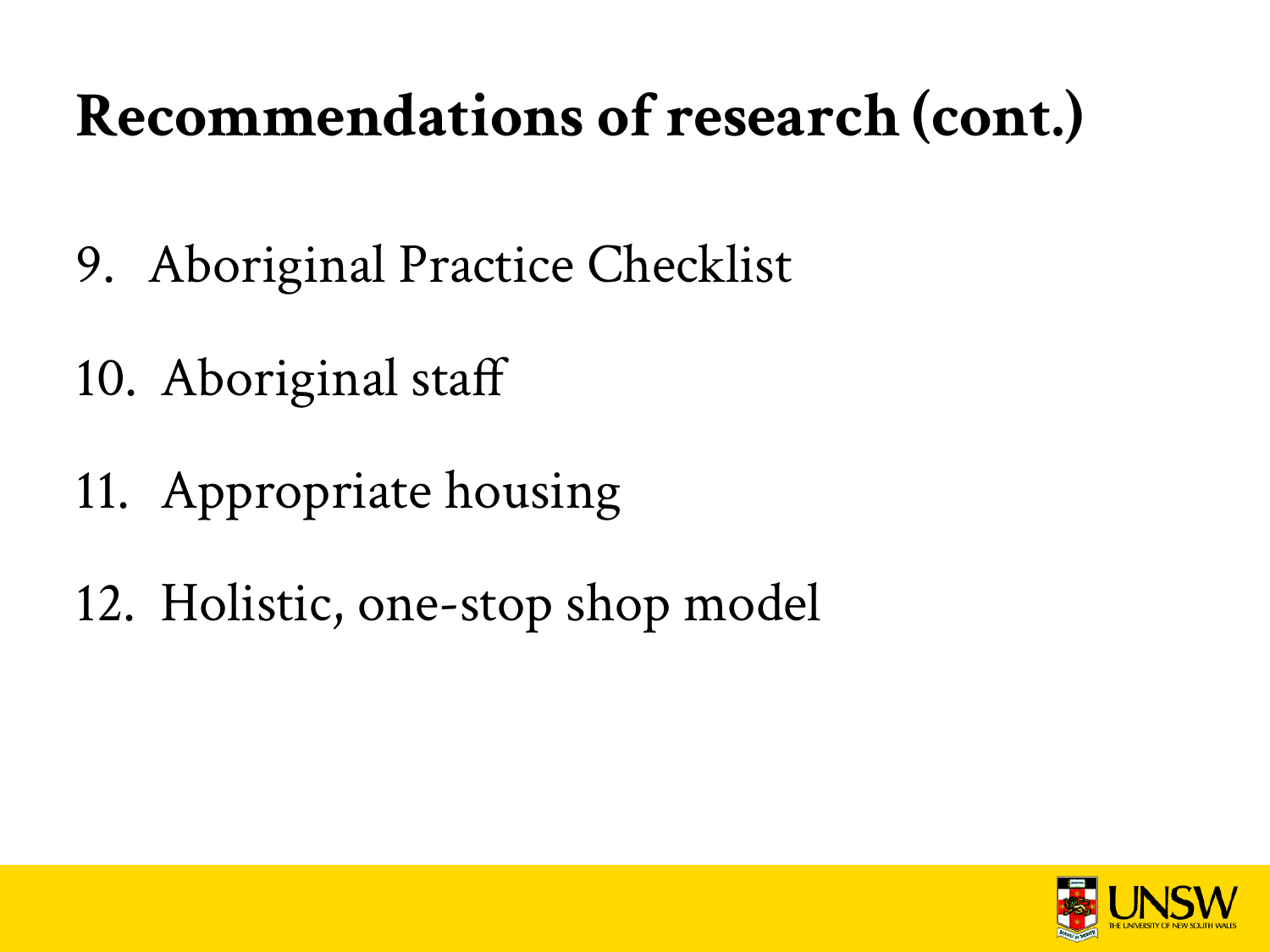

# Recommendations of research (cont.)
Aboriginal Practice Checklist
 Aboriginal staff
 Appropriate housing
 Holistic, one-stop shop model